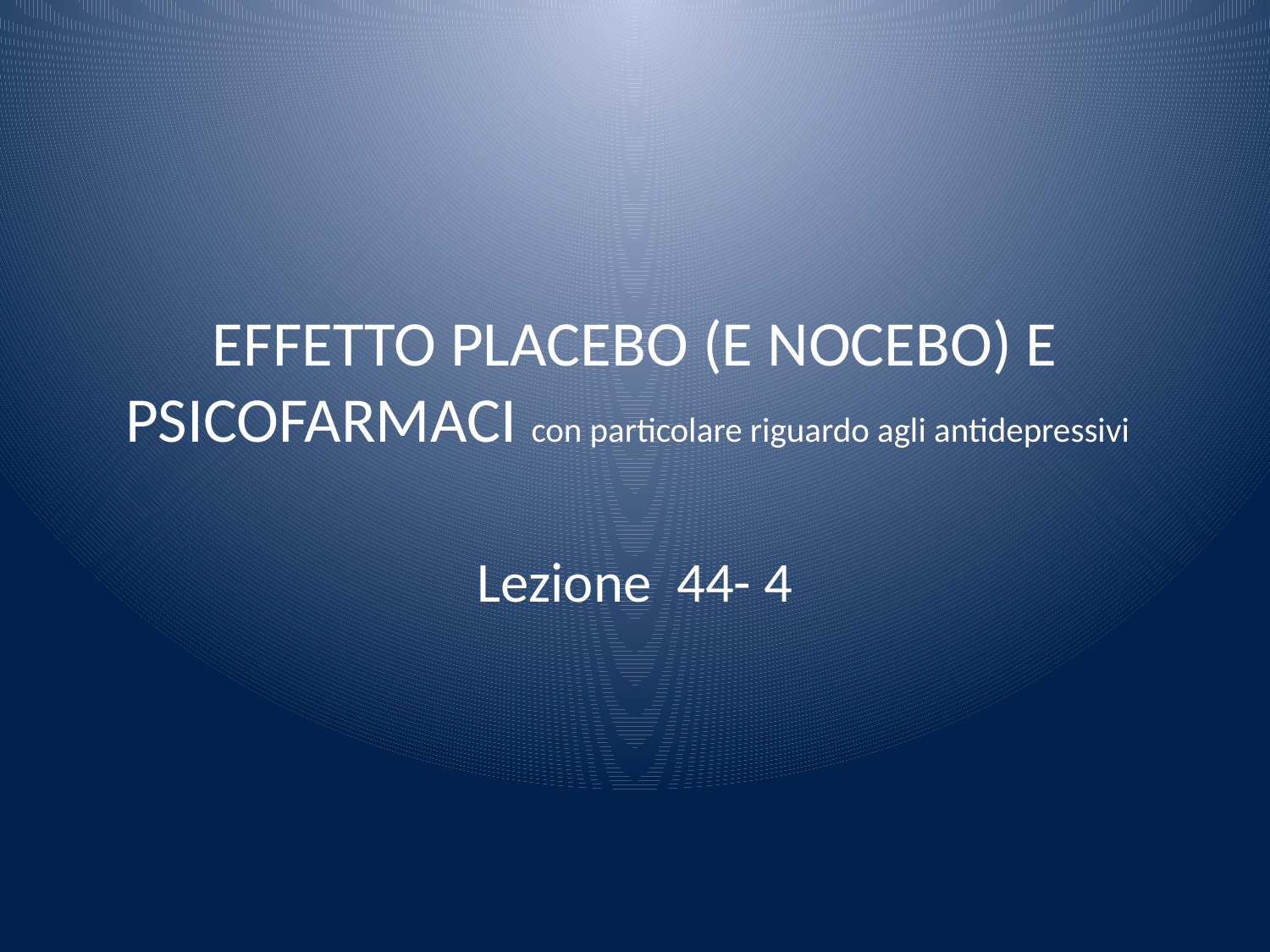

# EFFETTO PLACEBO (E NOCEBO) E PSICOFARMACI con particolare riguardo agli antidepressivi
Lezione  44- 4